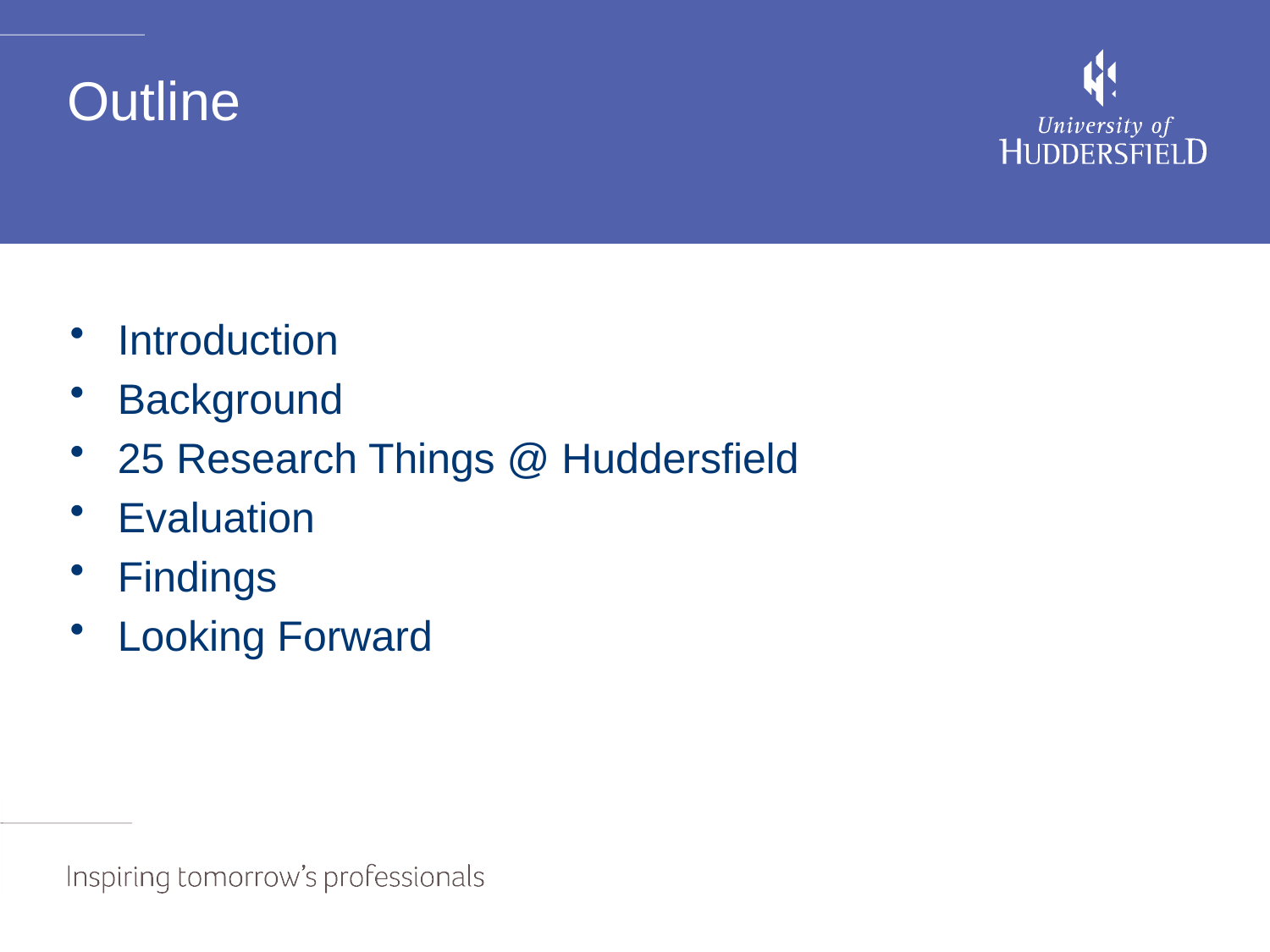

# Outline
Introduction
Background
25 Research Things @ Huddersfield
Evaluation
Findings
Looking Forward